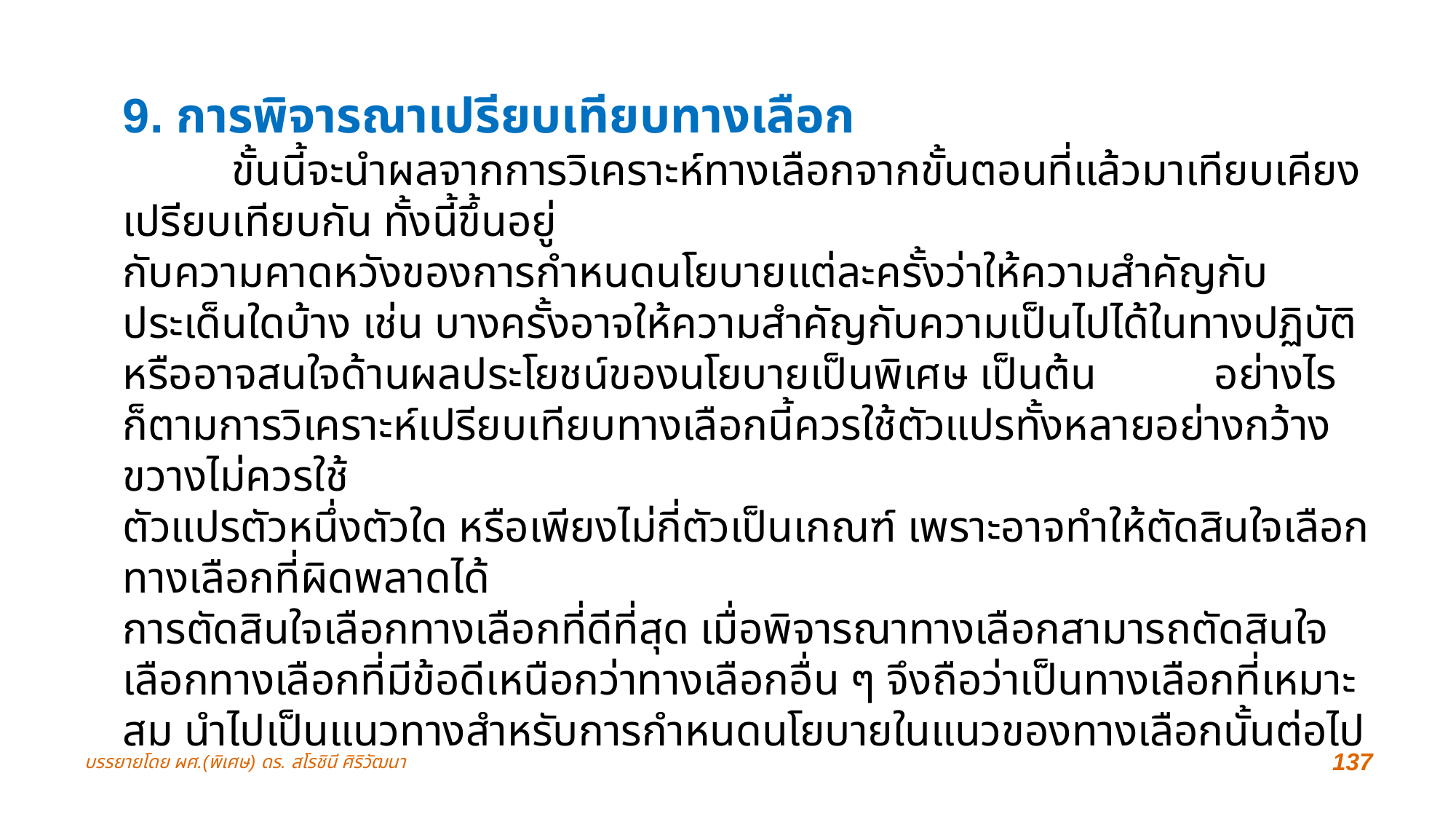

9. การพิจารณาเปรียบเทียบทางเลือก
	ขั้นนี้จะนำผลจากการวิเคราะห์ทางเลือกจากขั้นตอนที่แล้วมาเทียบเคียงเปรียบเทียบกัน ทั้งนี้ขึ้นอยู่
กับความคาดหวังของการกำหนดนโยบายแต่ละครั้งว่าให้ความสำคัญกับประเด็นใดบ้าง เช่น บางครั้งอาจให้ความสำคัญกับความเป็นไปได้ในทางปฏิบัติ หรืออาจสนใจด้านผลประโยชน์ของนโยบายเป็นพิเศษ เป็นต้น 	อย่างไรก็ตามการวิเคราะห์เปรียบเทียบทางเลือกนี้ควรใช้ตัวแปรทั้งหลายอย่างกว้างขวางไม่ควรใช้
ตัวแปรตัวหนึ่งตัวใด หรือเพียงไม่กี่ตัวเป็นเกณฑ์ เพราะอาจทำให้ตัดสินใจเลือกทางเลือกที่ผิดพลาดได้
การตัดสินใจเลือกทางเลือกที่ดีที่สุด เมื่อพิจารณาทางเลือกสามารถตัดสินใจเลือกทางเลือกที่มีข้อดีเหนือกว่าทางเลือกอื่น ๆ จึงถือว่าเป็นทางเลือกที่เหมาะสม นำไปเป็นแนวทางสำหรับการกำหนดนโยบายในแนวของทางเลือกนั้นต่อไป
บรรยายโดย ผศ.(พิเศษ) ดร. สโรชินี ศิริวัฒนา
137